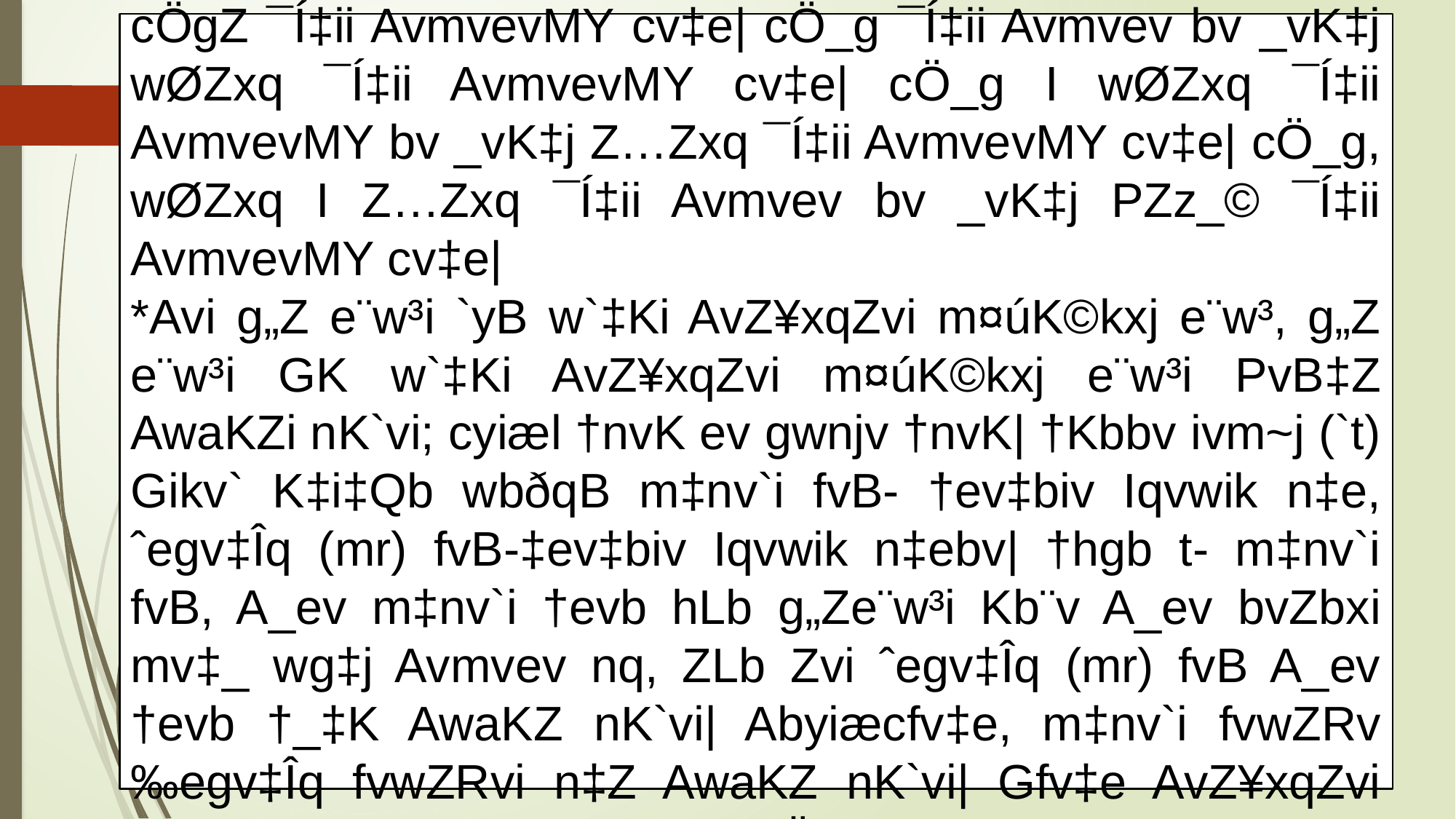

Ö الاقرب فالاقربcÖ_gZ g„Z e¨w³i wbKUZg e¨w³ AMÖMb¨| Gi AeZ©gv‡b ZrcieZx© wbKUZg e¨w³ AMÖMb¨| A_v©r cÖgZ ¯Í‡ii AvmvevMY cv‡e| cÖ_g ¯Í‡ii Avmvev bv _vK‡j wØZxq ¯Í‡ii AvmvevMY cv‡e| cÖ_g I wØZxq ¯Í‡ii AvmvevMY bv _vK‡j Z…Zxq ¯Í‡ii AvmvevMY cv‡e| cÖ_g, wØZxq I Z…Zxq ¯Í‡ii Avmvev bv _vK‡j PZz_© ¯Í‡ii AvmvevMY cv‡e|
*Avi g„Z e¨w³i `yB w`‡Ki AvZ¥xqZvi m¤úK©kxj e¨w³, g„Z e¨w³i GK w`‡Ki AvZ¥xqZvi m¤úK©kxj e¨w³i PvB‡Z AwaKZi nK`vi; cyiæl †nvK ev gwnjv †nvK| †Kbbv ivm~j (`t) Gikv` K‡i‡Qb wbðqB m‡nv`i fvB- †ev‡biv Iqvwik n‡e, ˆegv‡Îq (mr) fvB-‡ev‡biv Iqvwik n‡ebv| †hgb t- m‡nv`i fvB, A_ev m‡nv`i †evb hLb g„Ze¨w³i Kb¨v A_ev bvZbxi mv‡_ wg‡j Avmvev nq, ZLb Zvi ˆegv‡Îq (mr) fvB A_ev †evb †_‡K AwaKZ nK`vi| Abyiæcfv‡e, m‡nv`i fvwZRv ‰egv‡Îq fvwZRvi n‡Z AwaKZ nK`vi| Gfv‡e AvZ¥xqZvi ‰bK‡U¨i w`K w`‡q weavb cÖ‡hvR¨ n‡e| Avi g„Z e¨w³i PvPv‡`i †ÿ‡Î GKB ûKzg cÖ‡hvR¨ n‡e|